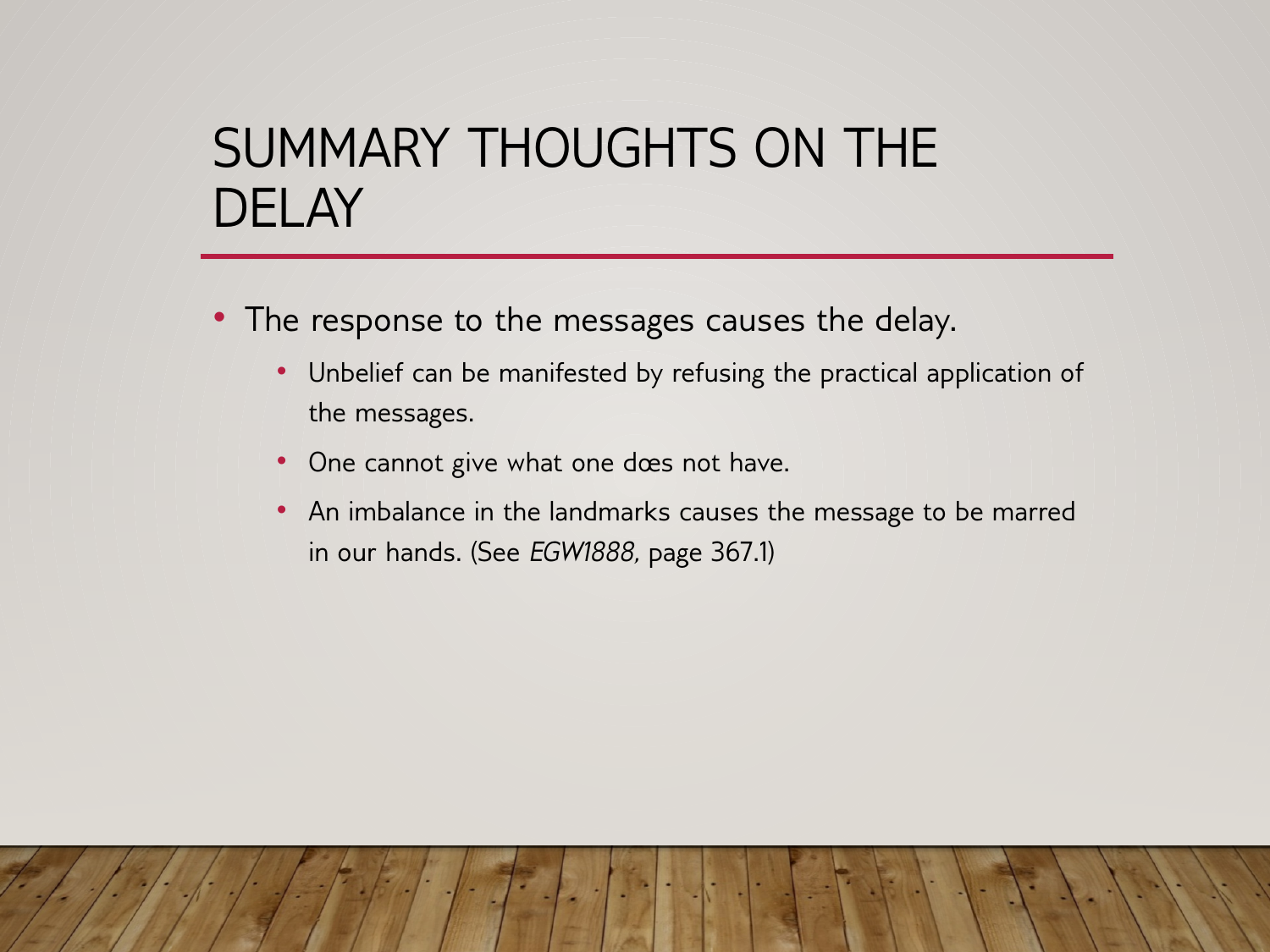

# Summary thoughts on the delay
The response to the messages causes the delay.
Unbelief can be manifested by refusing the practical application of the messages.
One cannot give what one does not have.
An imbalance in the landmarks causes the message to be marred in our hands. (See EGW1888, page 367.1)